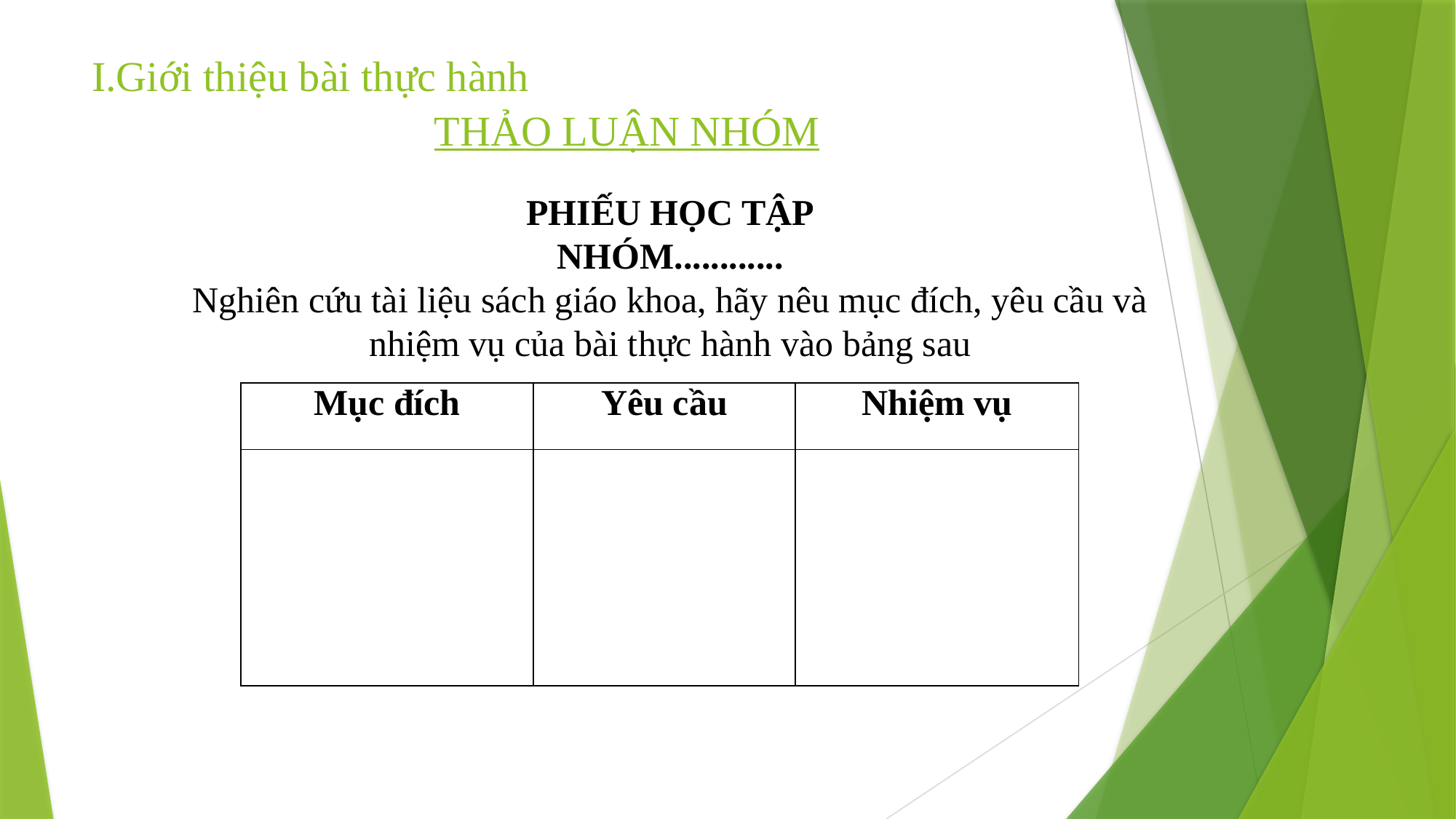

I.Giới thiệu bài thực hành

# THẢO LUẬN NHÓM
PHIẾU HỌC TẬP
NHÓM............
Nghiên cứu tài liệu sách giáo khoa, hãy nêu mục đích, yêu cầu và nhiệm vụ của bài thực hành vào bảng sau
| Mục đích | Yêu cầu | Nhiệm vụ |
| --- | --- | --- |
|  |  |  |